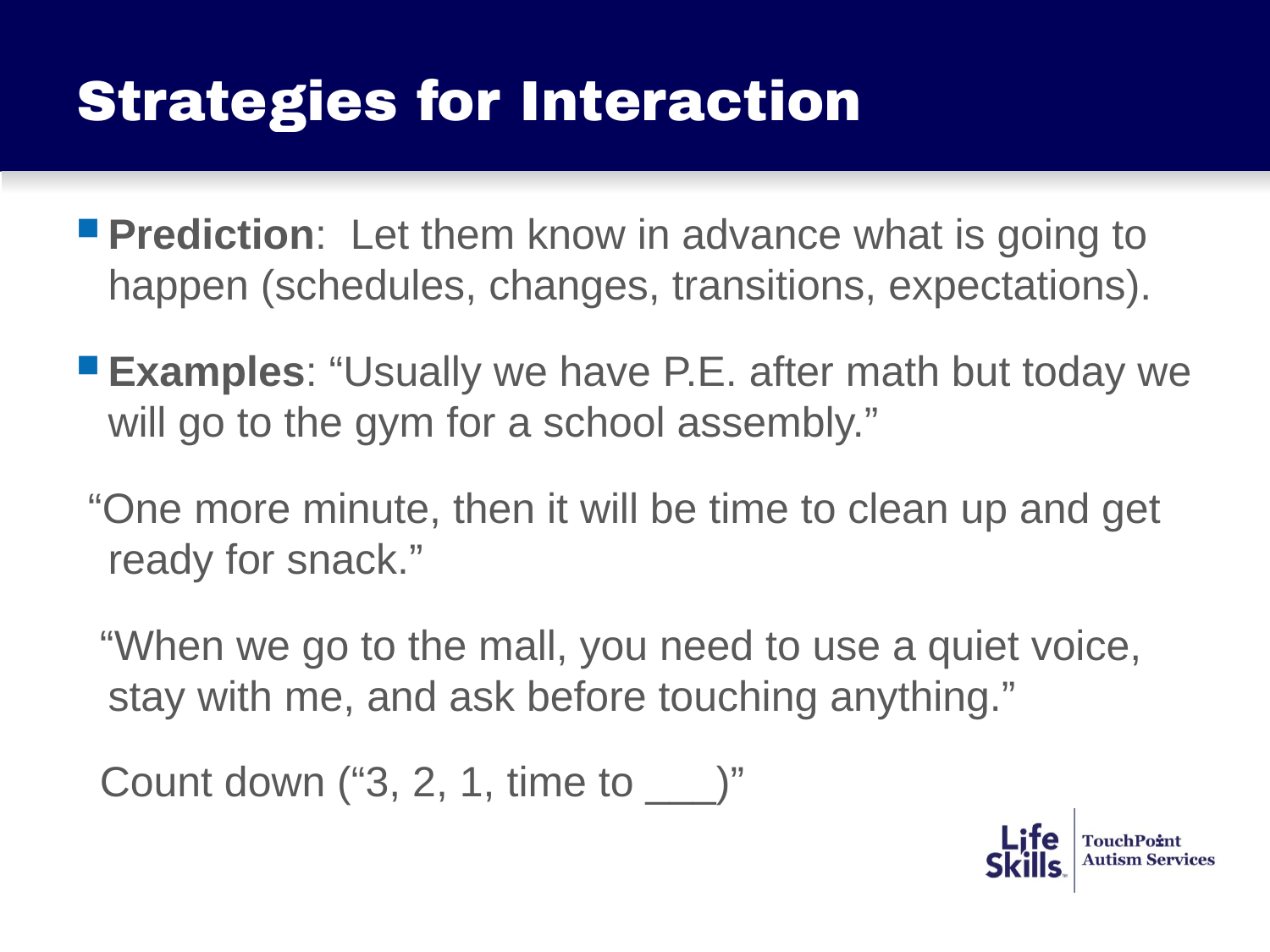

# Strategies for Interaction
Prediction:  Let them know in advance what is going to happen (schedules, changes, transitions, expectations).
Examples: “Usually we have P.E. after math but today we will go to the gym for a school assembly.”
 “One more minute, then it will be time to clean up and get ready for snack.”
  “When we go to the mall, you need to use a quiet voice, stay with me, and ask before touching anything.”
  Count down (“3, 2, 1, time to ___)”